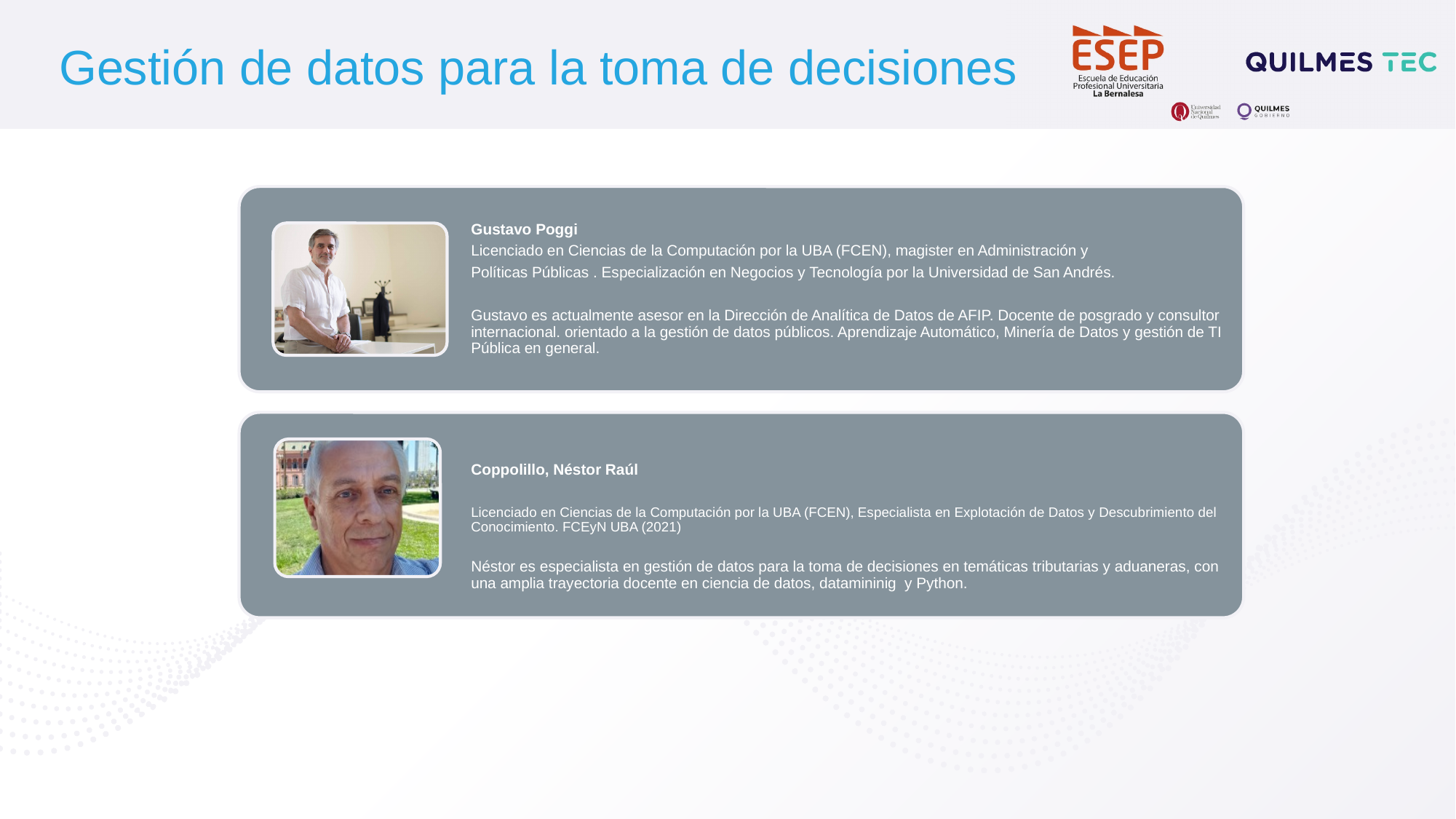

# Gestión de datos para la toma de decisiones
Gustavo Poggi
Licenciado en Ciencias de la Computación por la UBA (FCEN), magister en Administración y
Políticas Públicas . Especialización en Negocios y Tecnología por la Universidad de San Andrés.

Gustavo es actualmente asesor en la Dirección de Analítica de Datos de AFIP. Docente de posgrado y consultor internacional. orientado a la gestión de datos públicos. Aprendizaje Automático, Minería de Datos y gestión de TI Pública en general.

Coppolillo, Néstor Raúl

Licenciado en Ciencias de la Computación por la UBA (FCEN), Especialista en Explotación de Datos y Descubrimiento del Conocimiento. FCEyN UBA (2021)

Néstor es especialista en gestión de datos para la toma de decisiones en temáticas tributarias y aduaneras, con una amplia trayectoria docente en ciencia de datos, datamininig  y Python.